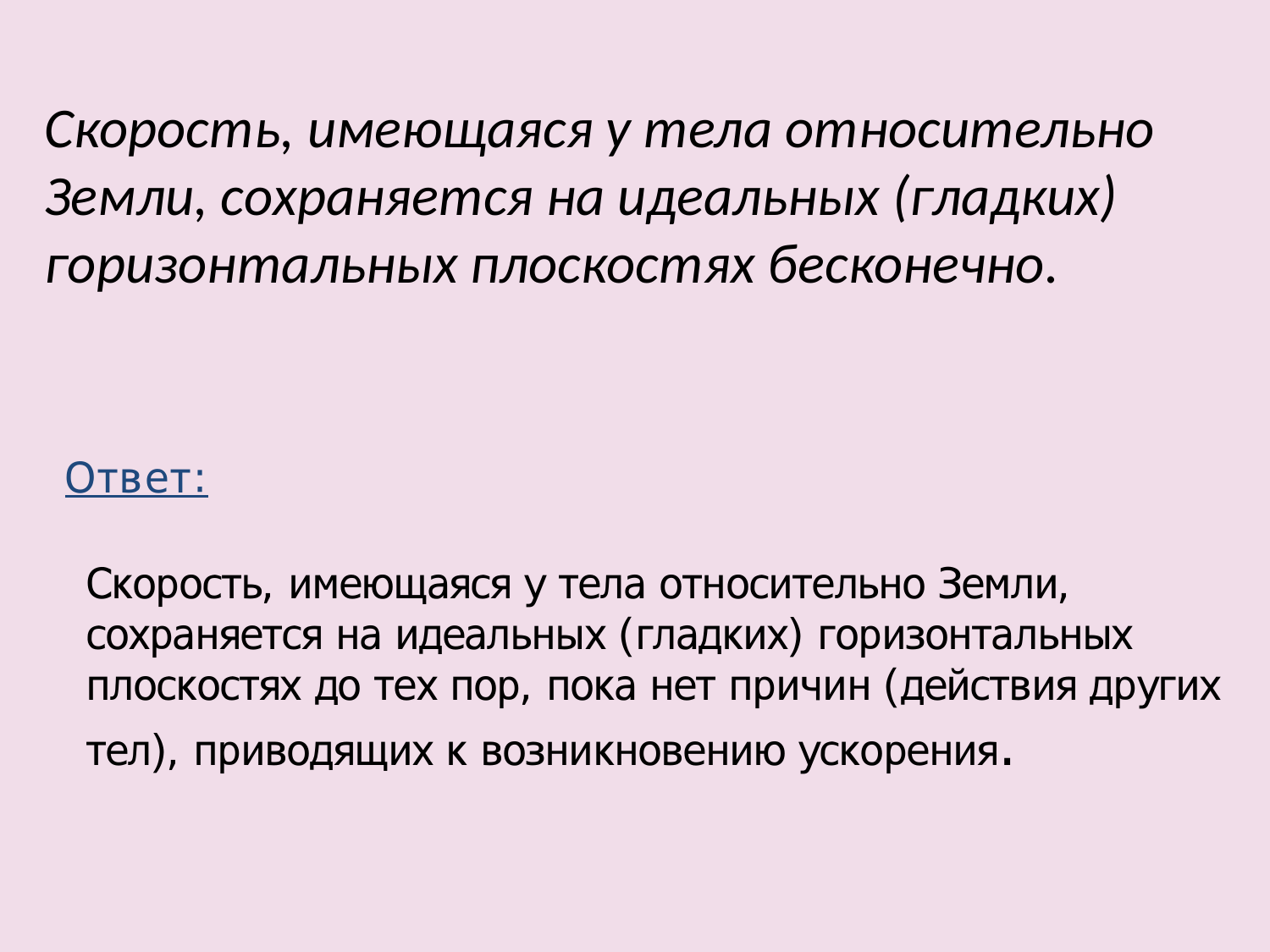

Скорость, имеющаяся у тела относительно Земли, сохраняется на идеальных (гладких) горизонтальных плоскостях бесконечно.
Ответ:
Скорость, имеющаяся у тела относительно Земли, сохраняется на идеальных (гладких) горизонтальных плоскостях до тех пор, пока нет причин (действия других тел), приводящих к возникновению ускорения.